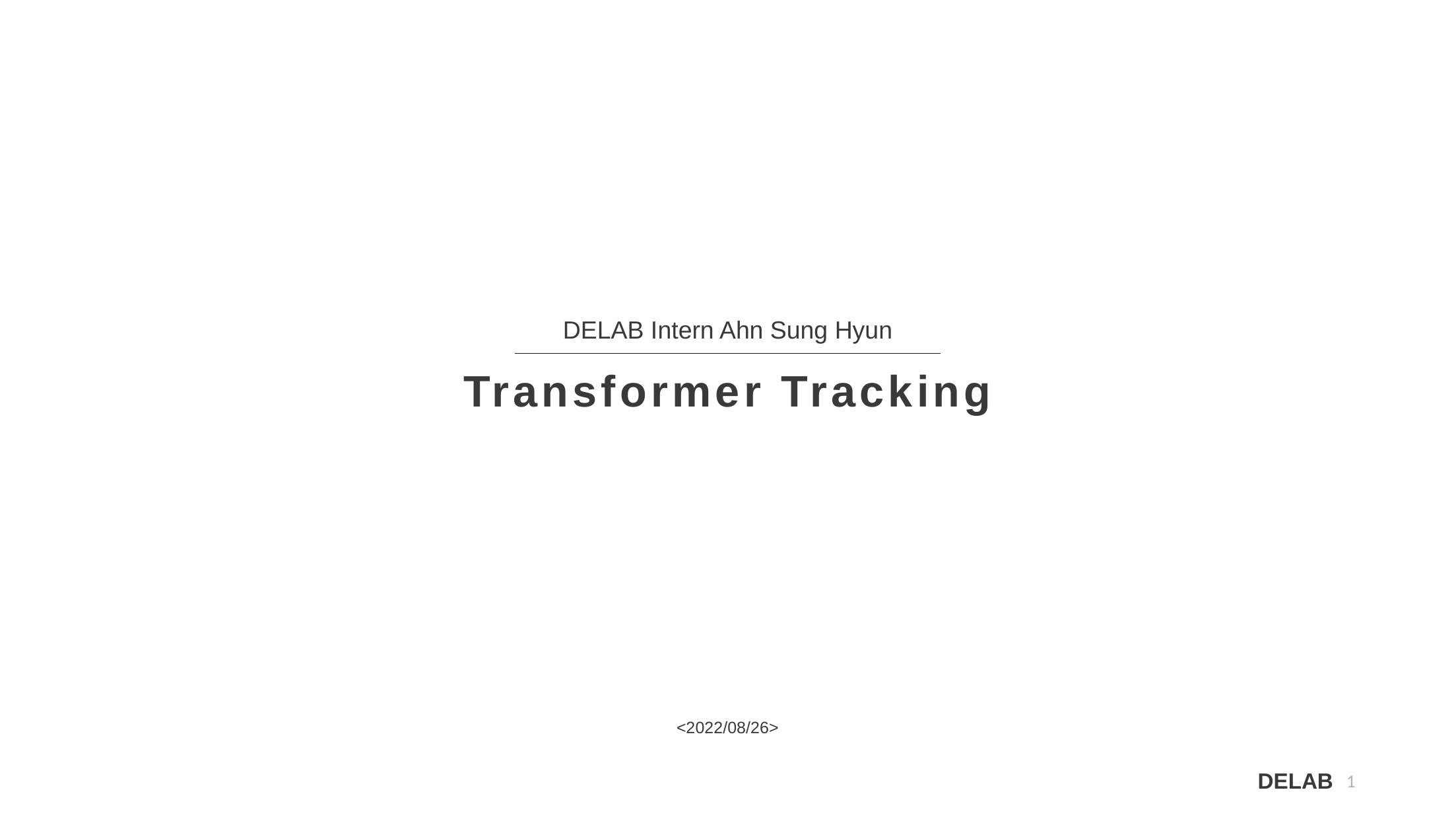

DELAB Intern Ahn Sung Hyun
Transformer Tracking
<2022/08/26>
1
DELAB